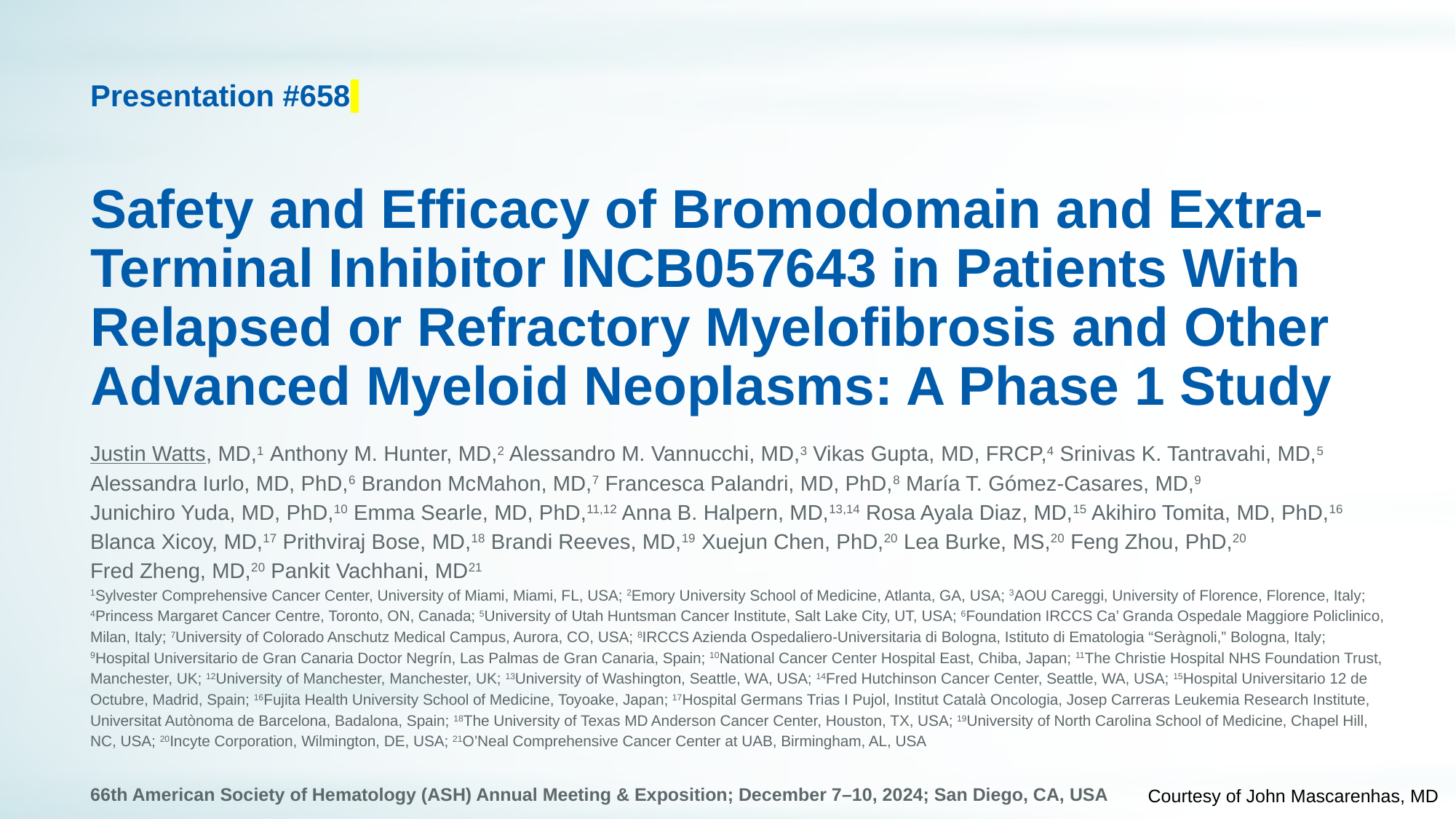

Presentation #658
# Safety and Efficacy of Bromodomain and Extra-Terminal Inhibitor INCB057643 in Patients With Relapsed or Refractory Myelofibrosis and Other Advanced Myeloid Neoplasms: A Phase 1 Study
Justin Watts, MD,1 Anthony M. Hunter, MD,2 Alessandro M. Vannucchi, MD,3 Vikas Gupta, MD, FRCP,4 Srinivas K. Tantravahi, MD,5 Alessandra Iurlo, MD, PhD,6 Brandon McMahon, MD,7 Francesca Palandri, MD, PhD,8 María T. Gómez-Casares, MD,9
Junichiro Yuda, MD, PhD,10 Emma Searle, MD, PhD,11,12 Anna B. Halpern, MD,13,14 Rosa Ayala Diaz, MD,15 Akihiro Tomita, MD, PhD,16 Blanca Xicoy, MD,17 Prithviraj Bose, MD,18 Brandi Reeves, MD,19 Xuejun Chen, PhD,20 Lea Burke, MS,20 Feng Zhou, PhD,20
Fred Zheng, MD,20 Pankit Vachhani, MD21
1Sylvester Comprehensive Cancer Center, University of Miami, Miami, FL, USA; 2Emory University School of Medicine, Atlanta, GA, USA; 3AOU Careggi, University of Florence, Florence, Italy; 4Princess Margaret Cancer Centre, Toronto, ON, Canada; 5University of Utah Huntsman Cancer Institute, Salt Lake City, UT, USA; 6Foundation IRCCS Ca’ Granda Ospedale Maggiore Policlinico, Milan, Italy; 7University of Colorado Anschutz Medical Campus, Aurora, CO, USA; 8IRCCS Azienda Ospedaliero-Universitaria di Bologna, Istituto di Ematologia “Seràgnoli,” Bologna, Italy; 9Hospital Universitario de Gran Canaria Doctor Negrín, Las Palmas de Gran Canaria, Spain; 10National Cancer Center Hospital East, Chiba, Japan; 11The Christie Hospital NHS Foundation Trust, Manchester, UK; 12University of Manchester, Manchester, UK; 13University of Washington, Seattle, WA, USA; 14Fred Hutchinson Cancer Center, Seattle, WA, USA; 15Hospital Universitario 12 de Octubre, Madrid, Spain; 16Fujita Health University School of Medicine, Toyoake, Japan; 17Hospital Germans Trias I Pujol, Institut Català Oncologia, Josep Carreras Leukemia Research Institute, Universitat Autònoma de Barcelona, Badalona, Spain; 18The University of Texas MD Anderson Cancer Center, Houston, TX, USA; 19University of North Carolina School of Medicine, Chapel Hill, NC, USA; 20Incyte Corporation, Wilmington, DE, USA; 21O’Neal Comprehensive Cancer Center at UAB, Birmingham, AL, USA

66th American Society of Hematology (ASH) Annual Meeting & Exposition; December 7–10, 2024; San Diego, CA, USA
Courtesy of John Mascarenhas, MD